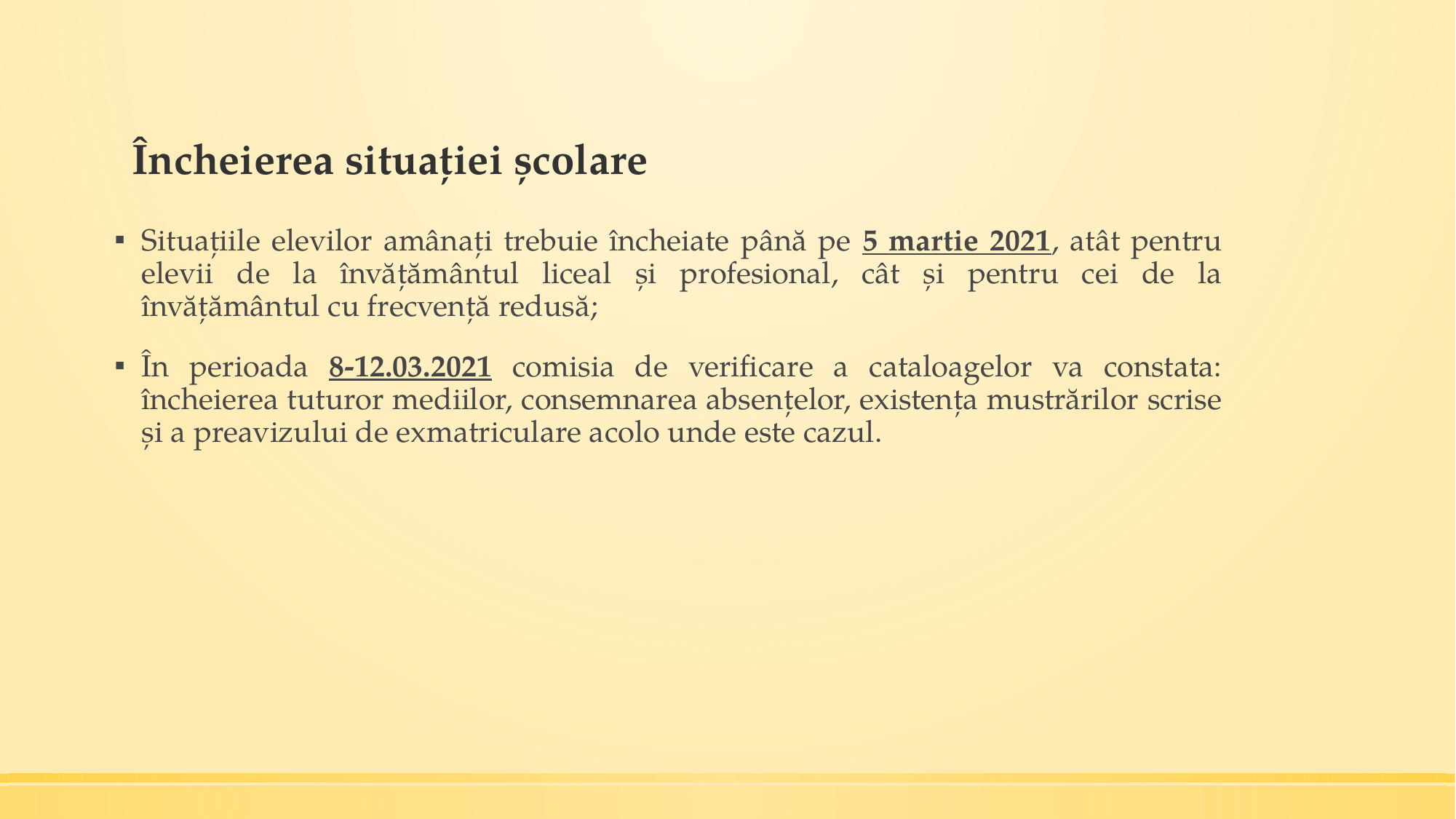

# Încheierea situației școlare
Situațiile elevilor amânați trebuie încheiate până pe 5 martie 2021, atât pentru elevii de la învățământul liceal și profesional, cât și pentru cei de la învățământul cu frecvență redusă;
În perioada 8-12.03.2021 comisia de verificare a cataloagelor va constata: încheierea tuturor mediilor, consemnarea absențelor, existența mustrărilor scrise și a preavizului de exmatriculare acolo unde este cazul.